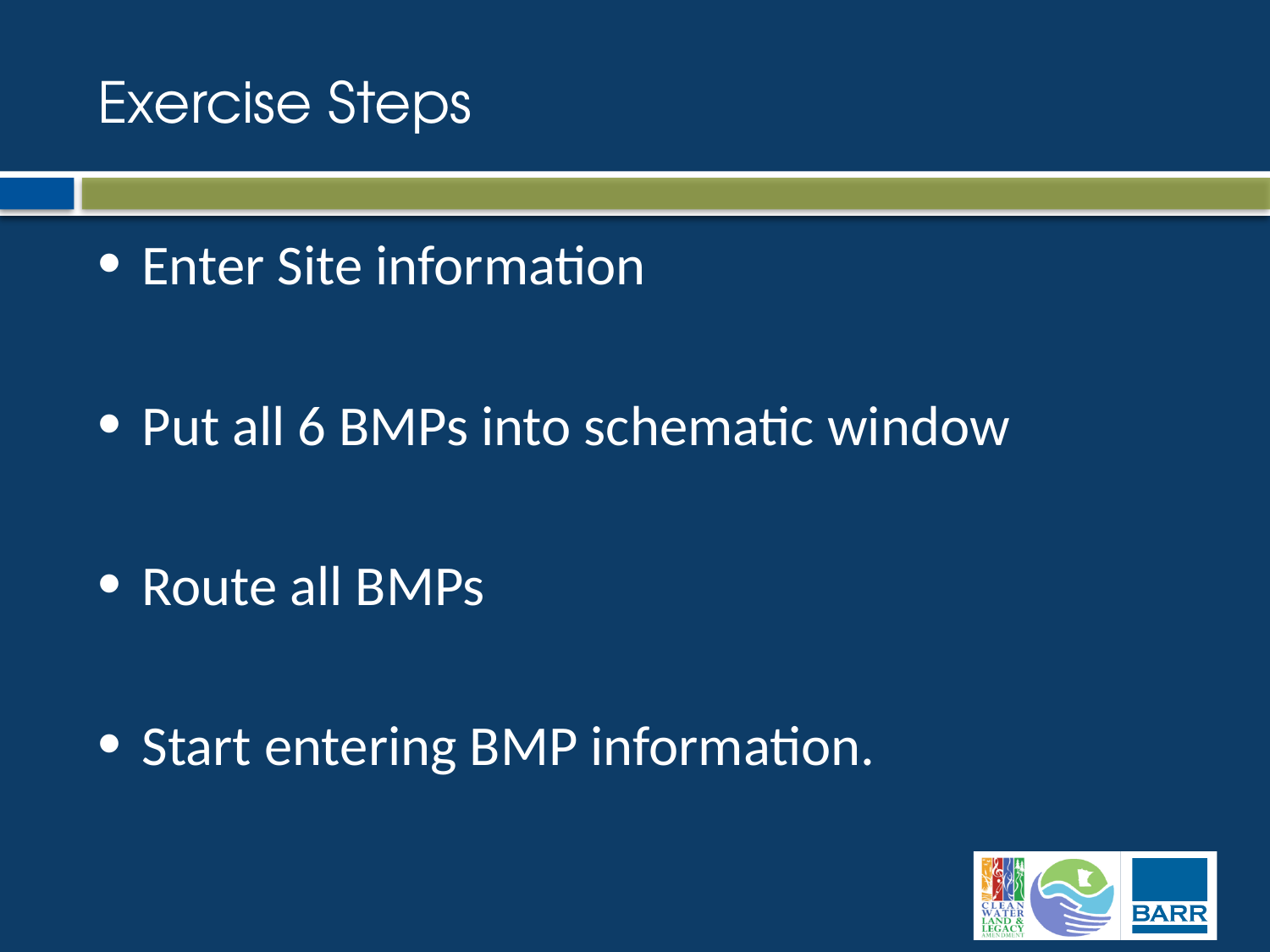

# Exercise Steps
Enter Site information

Put all 6 BMPs into schematic window

Route all BMPs

Start entering BMP information.